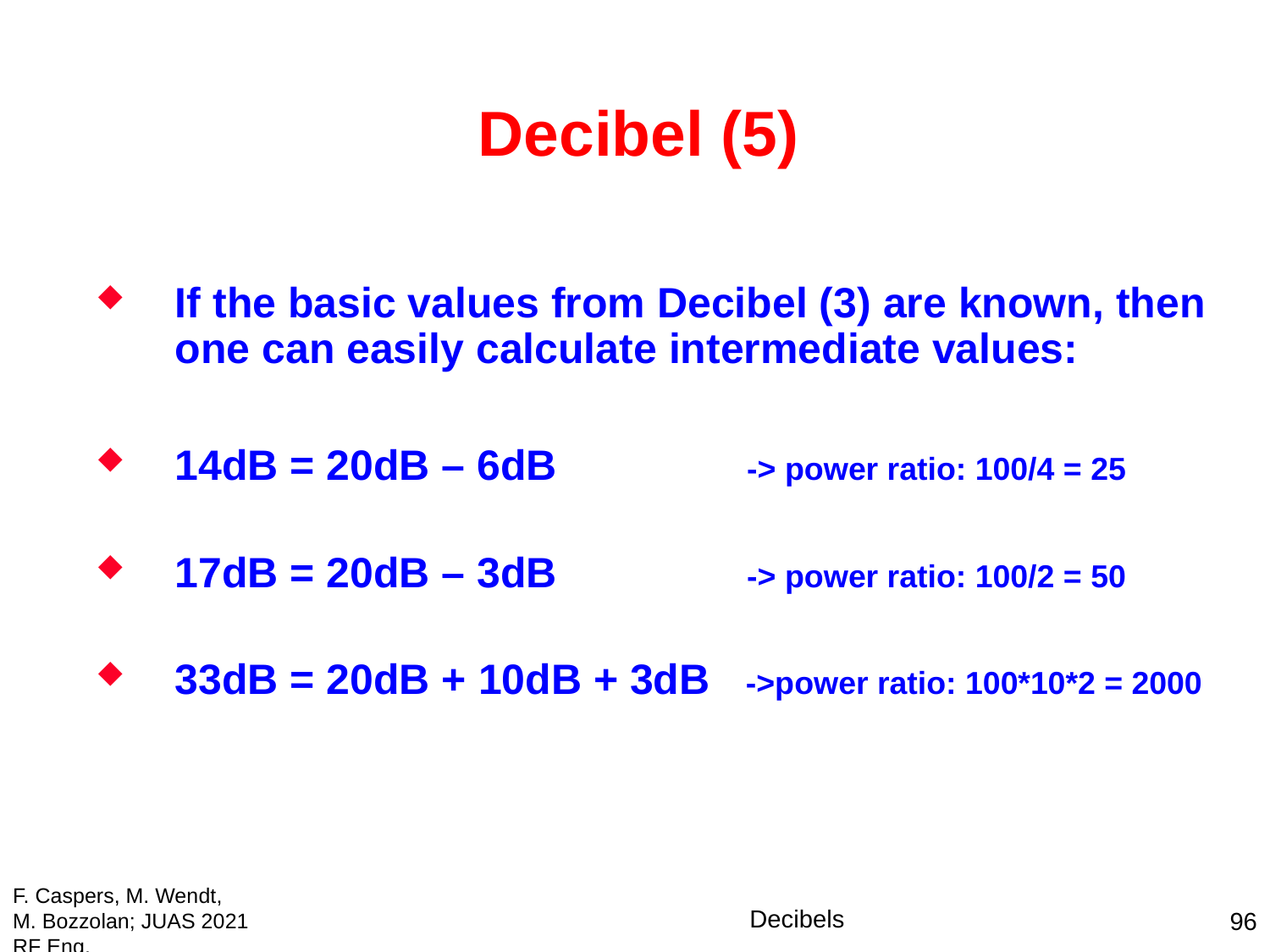

# Decibel (5)
If the basic values from Decibel (3) are known, then one can easily calculate intermediate values:

14dB = 20dB – 6dB                -> power ratio: 100/4 = 25

17dB = 20dB – 3dB                -> power ratio: 100/2 = 50

33dB = 20dB + 10dB + 3dB   ->power ratio: 100*10*2 = 2000
F. Caspers, M. Wendt, M. Bozzolan; JUAS 2021 RF Eng.
Decibels
96